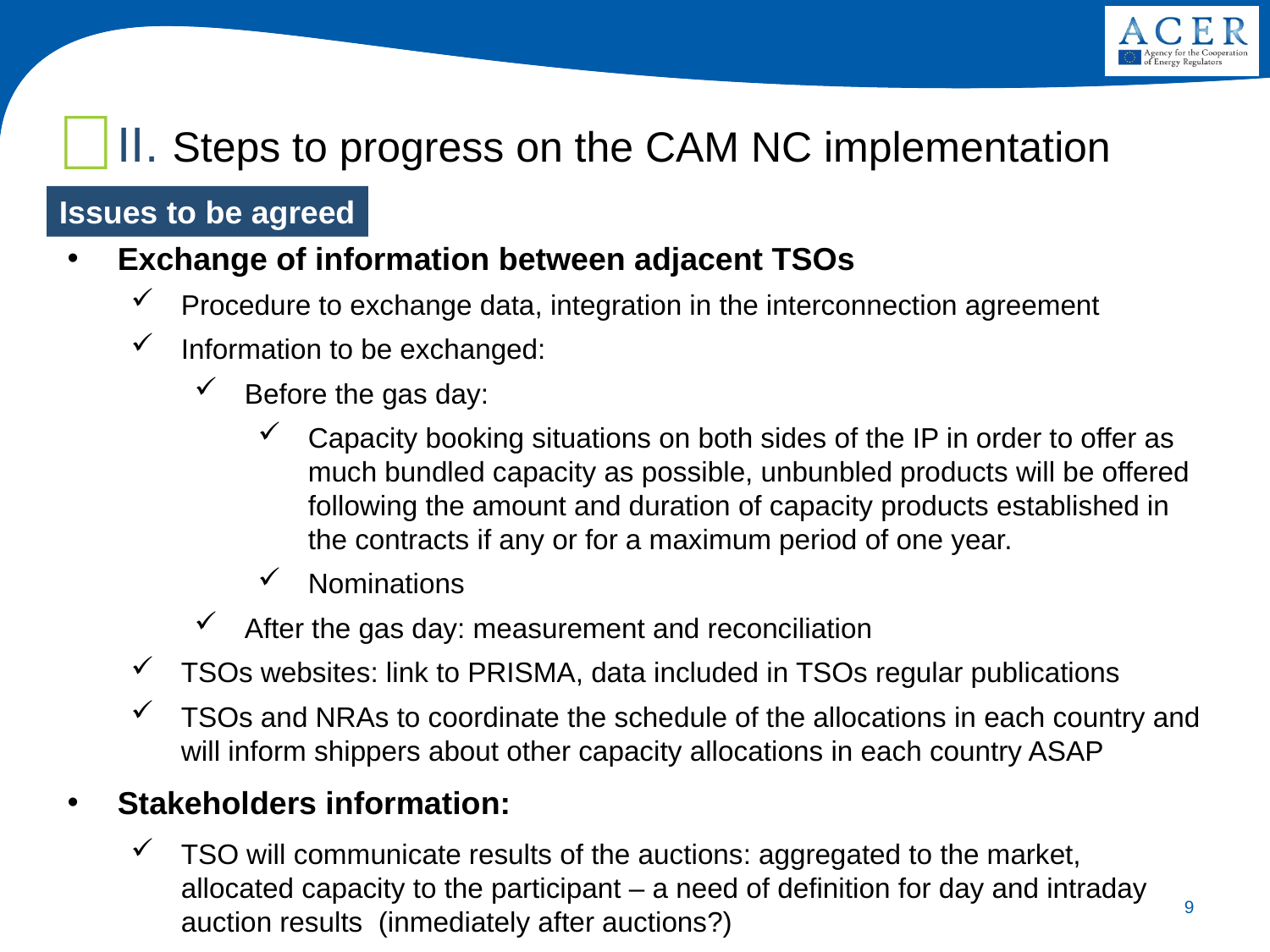

II. Steps to progress on the CAM NC implementation
Issues to be agreed
Exchange of information between adjacent TSOs
Procedure to exchange data, integration in the interconnection agreement
Information to be exchanged:
Before the gas day:
Capacity booking situations on both sides of the IP in order to offer as much bundled capacity as possible, unbunbled products will be offered following the amount and duration of capacity products established in the contracts if any or for a maximum period of one year.
Nominations
After the gas day: measurement and reconciliation
TSOs websites: link to PRISMA, data included in TSOs regular publications
TSOs and NRAs to coordinate the schedule of the allocations in each country and will inform shippers about other capacity allocations in each country ASAP
Stakeholders information:
TSO will communicate results of the auctions: aggregated to the market, allocated capacity to the participant – a need of definition for day and intraday auction results  (inmediately after auctions?)